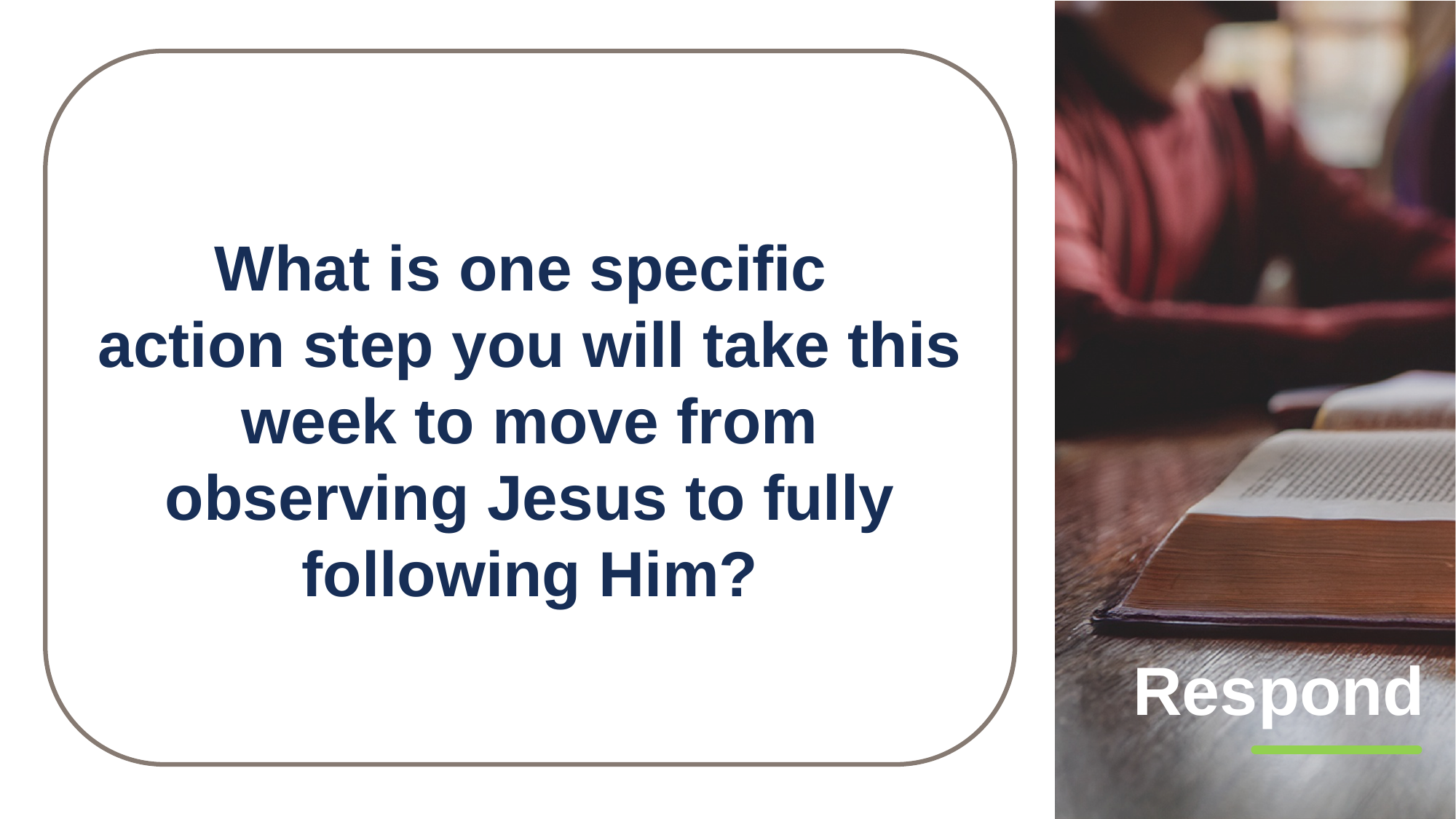

What is one specific
action step you will take this week to move from observing Jesus to fully following Him?
# Respond